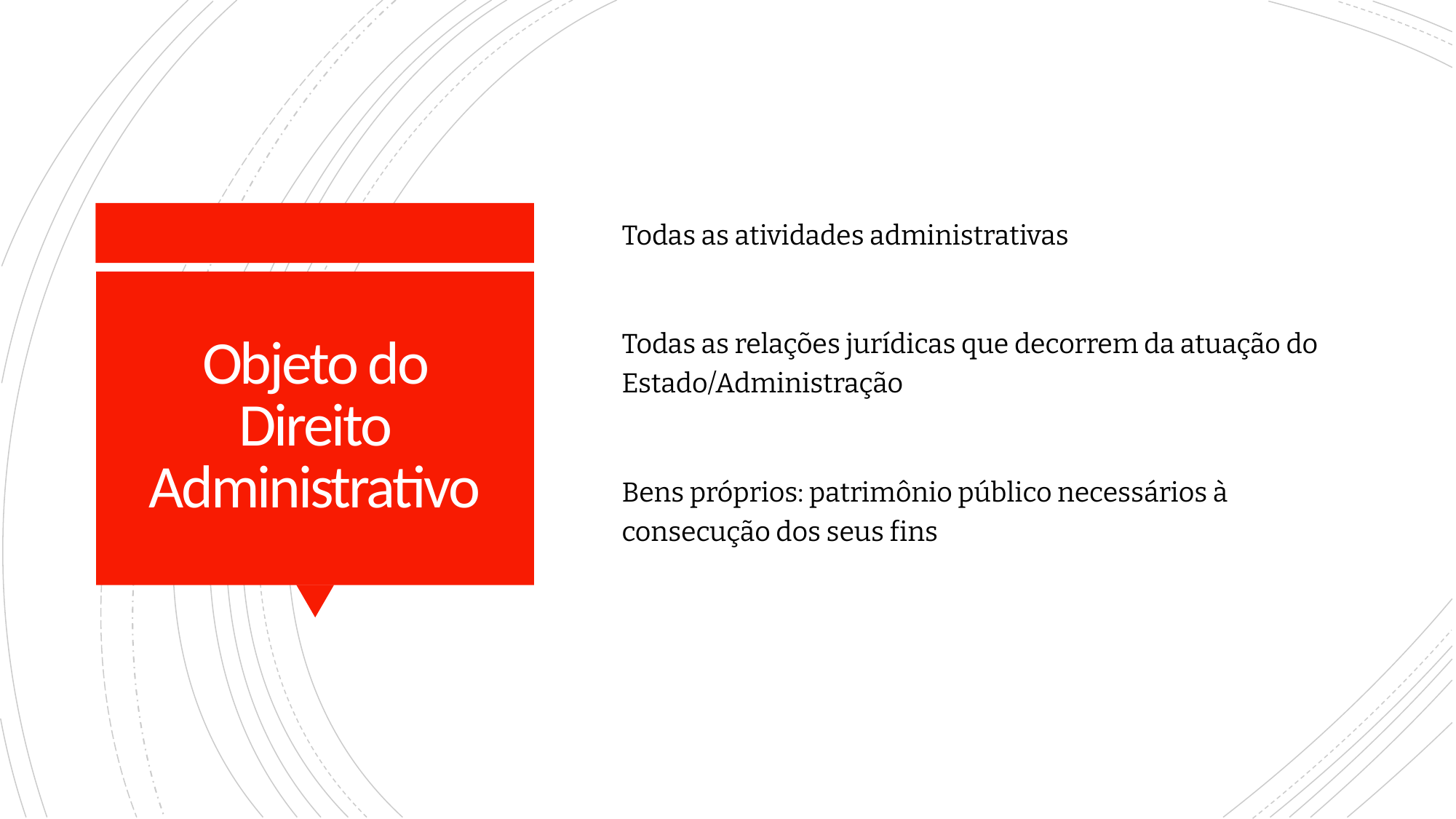

Todas as atividades administrativas

Todas as relações jurídicas que decorrem da atuação do Estado/Administração

Bens próprios: patrimônio público necessários à consecução dos seus fins

# Objeto do Direito Administrativo